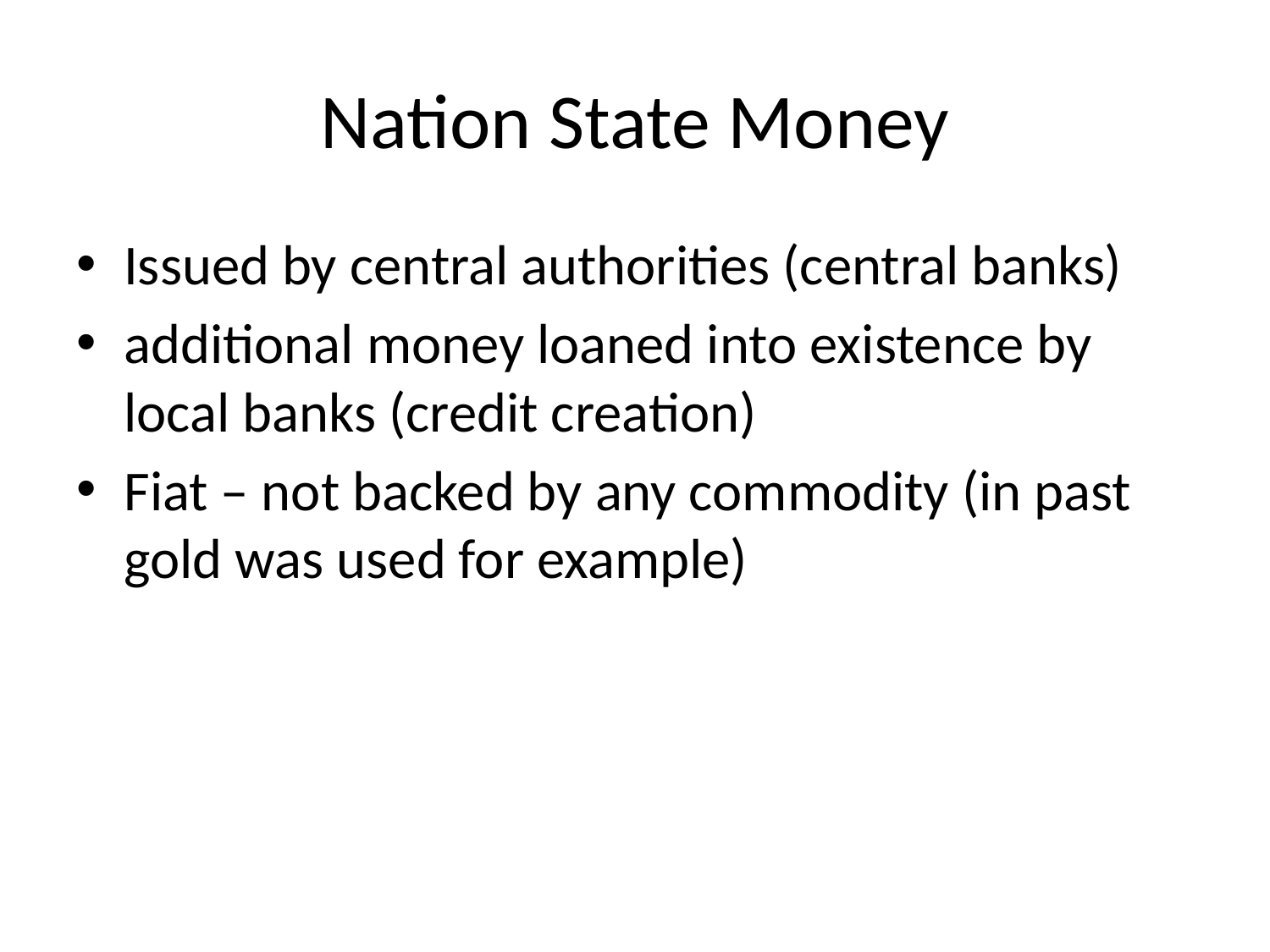

# Nation State Money
Issued by central authorities (central banks)
additional money loaned into existence by local banks (credit creation)
Fiat – not backed by any commodity (in past gold was used for example)